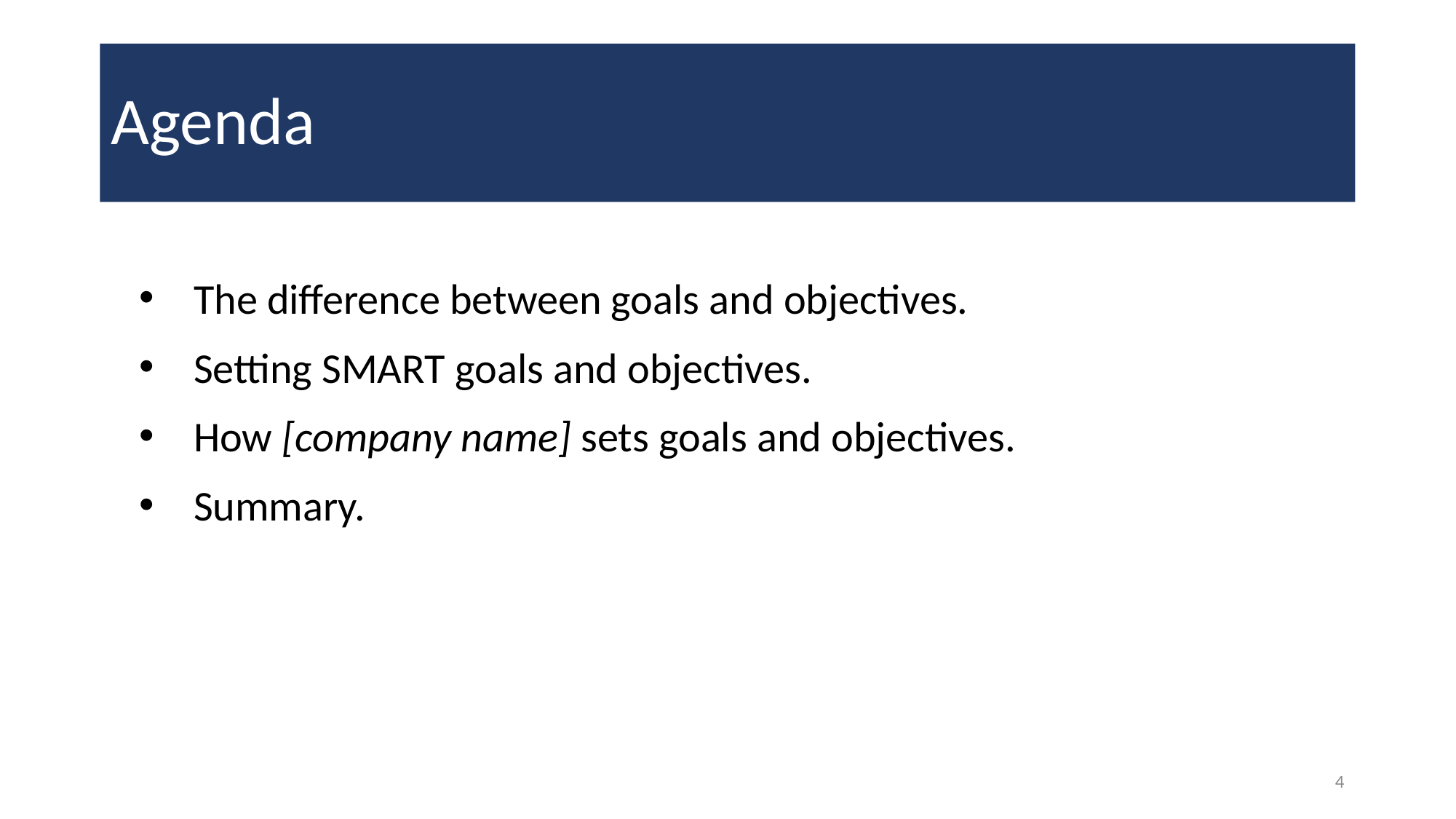

# Agenda
The difference between goals and objectives.
Setting SMART goals and objectives.
How [company name] sets goals and objectives.
Summary.

4